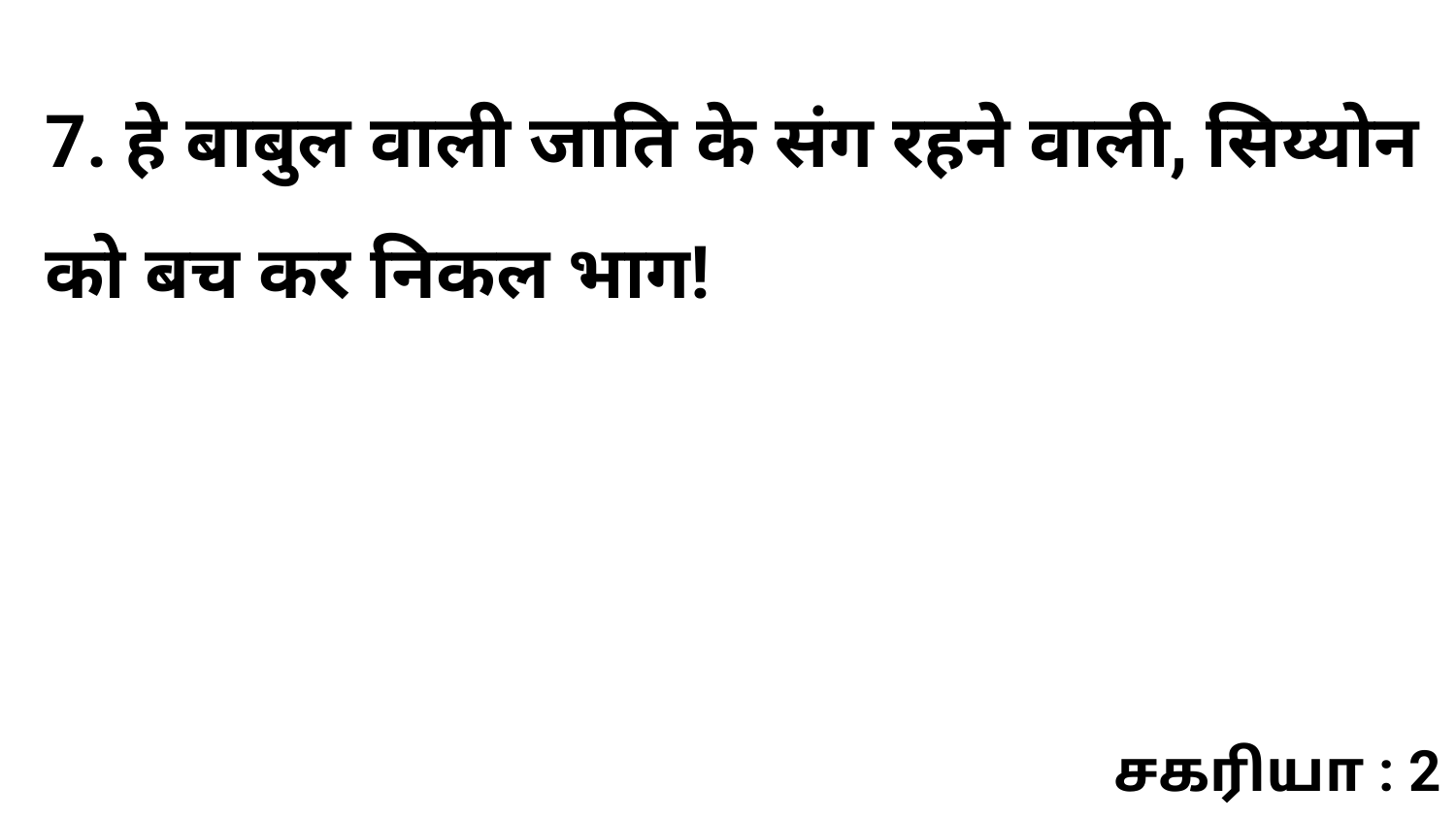

7. हे बाबुल वाली जाति के संग रहने वाली, सिय्योन को बच कर निकल भाग!
சகரியா : 2